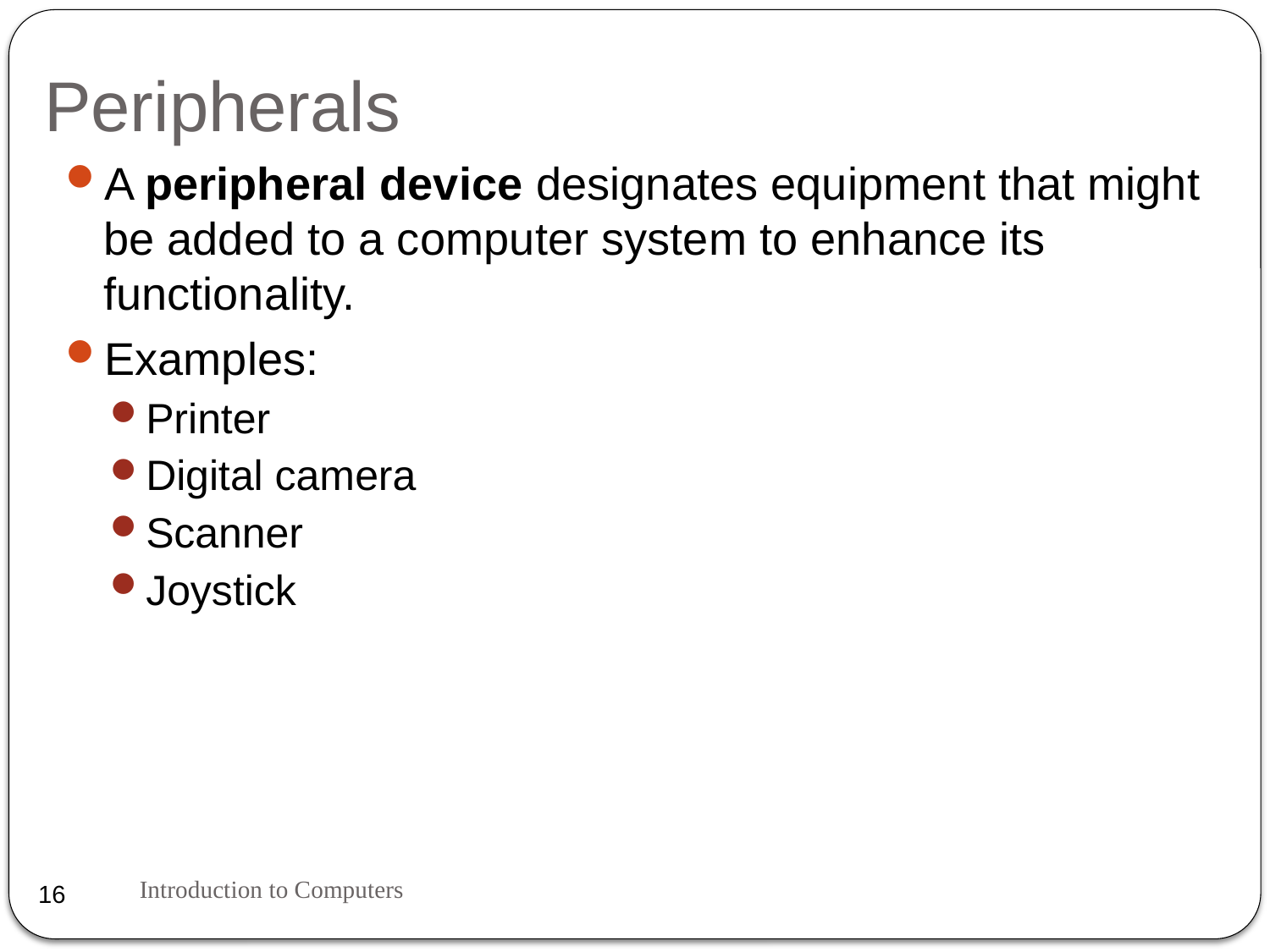

# Peripherals
A peripheral device designates equipment that might be added to a computer system to enhance its functionality.
Examples:
Printer
Digital camera
Scanner
Joystick
Introduction to Computers
16